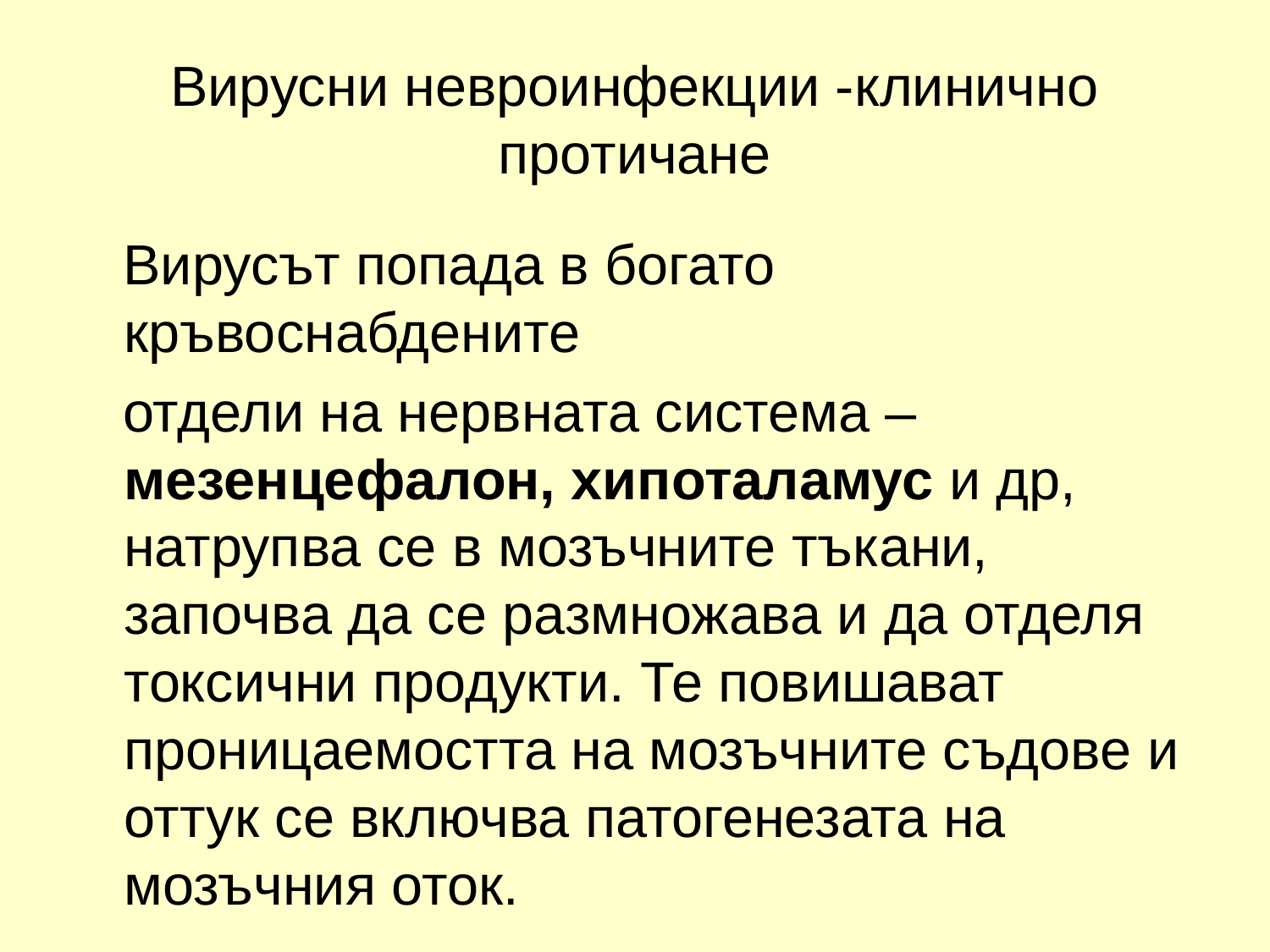

# Вирусни невроинфекции -клинично протичане
   Вирусът попада в богато кръвоснабдените
   отдели на нервната система – мезенцефалон, хипоталамус и др, натрупва се в мозъчните тъкани, започва да се размножава и да отделя токсични продукти. Те повишават проницаемостта на мозъчните съдове и оттук се включва патогенезата на мозъчния оток.